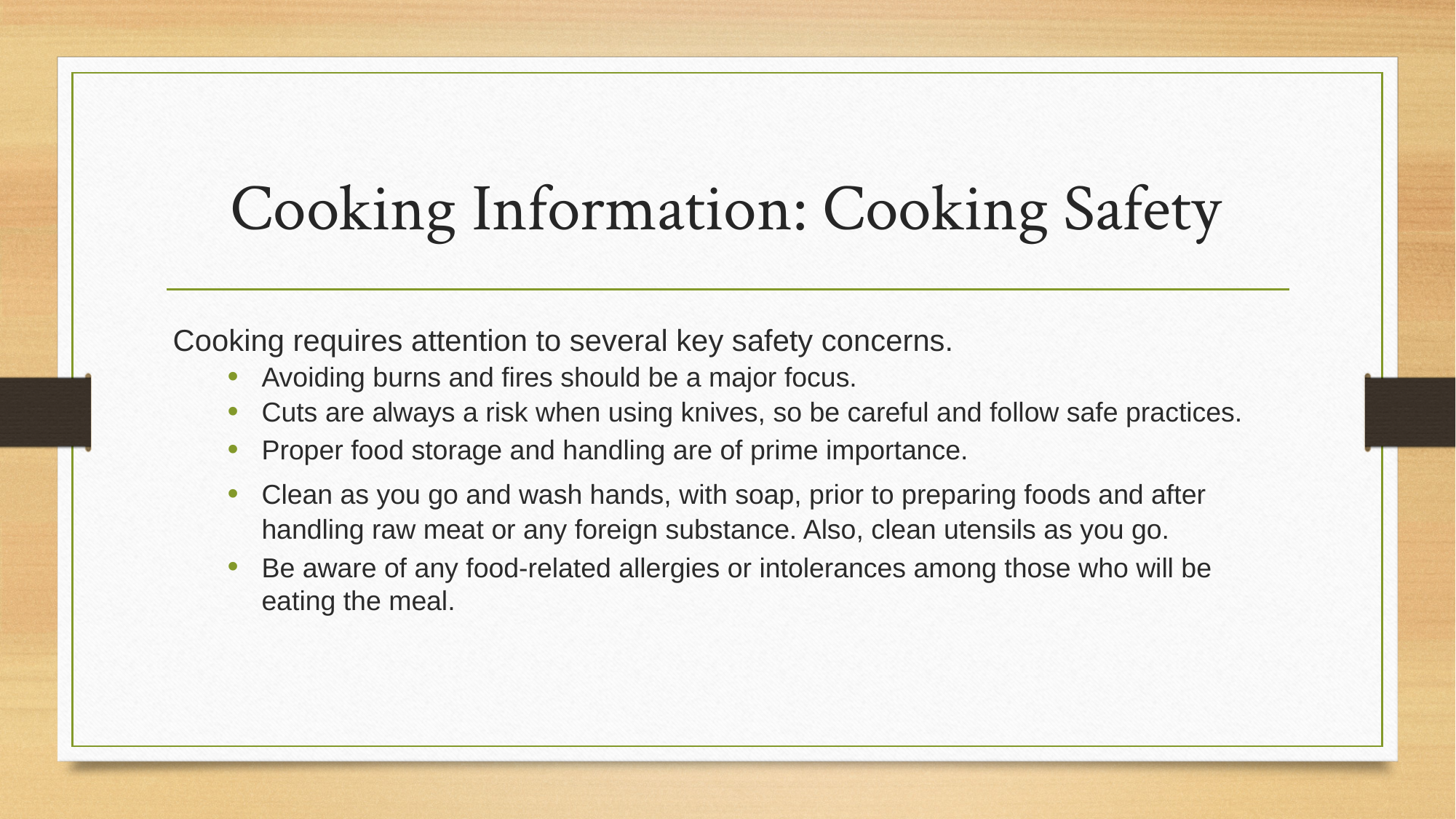

# Cooking Information: Cooking Safety
Cooking requires attention to several key safety concerns.
Avoiding burns and fires should be a major focus.
Cuts are always a risk when using knives, so be careful and follow safe practices.
Proper food storage and handling are of prime importance.
Clean as you go and wash hands, with soap, prior to preparing foods and after handling raw meat or any foreign substance. Also, clean utensils as you go.
Be aware of any food-related allergies or intolerances among those who will be eating the meal.